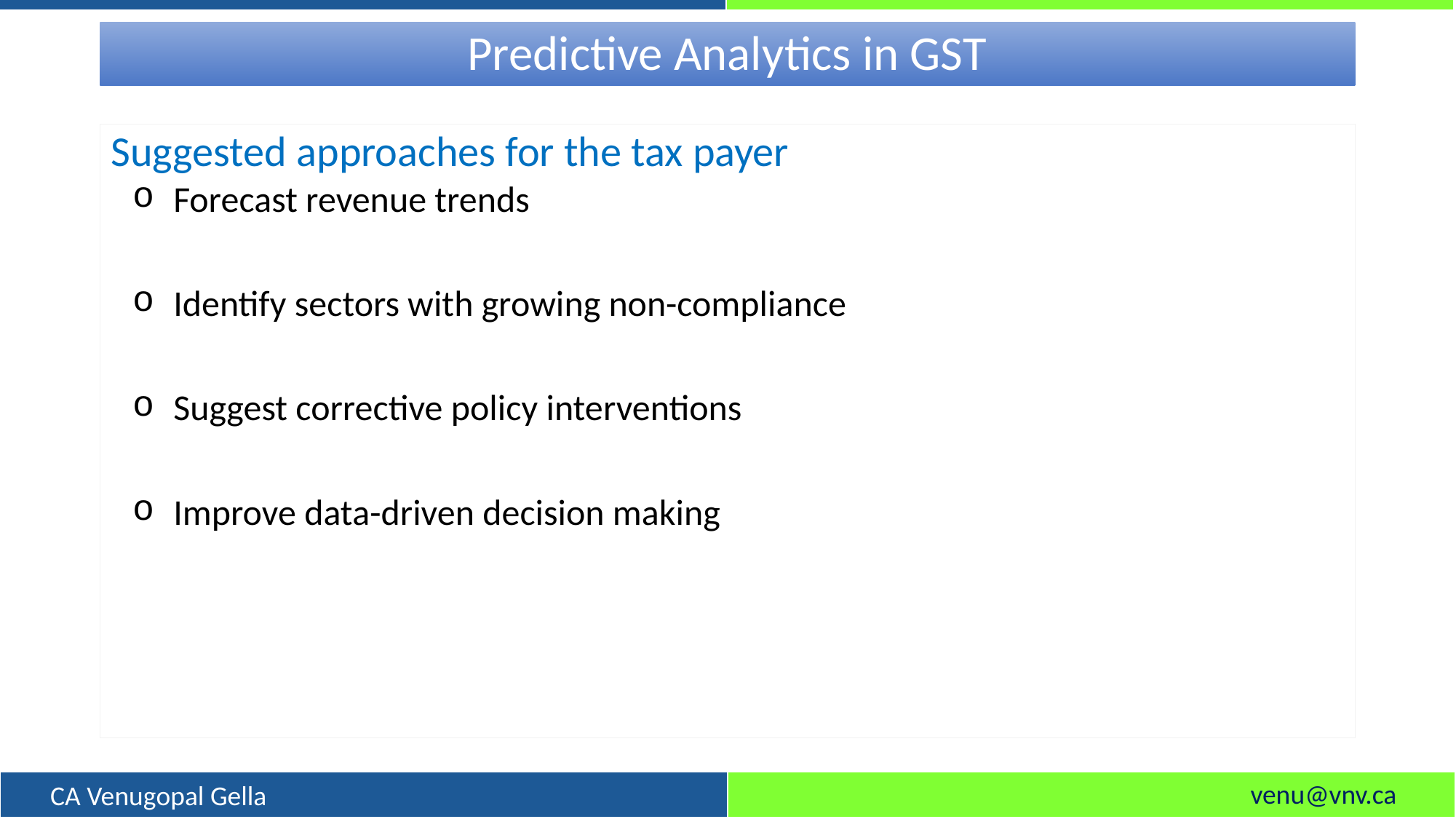

# Predictive Analytics in GST
Suggested approaches for the tax payer
Forecast revenue trends

Identify sectors with growing non-compliance

Suggest corrective policy interventions

Improve data-driven decision making